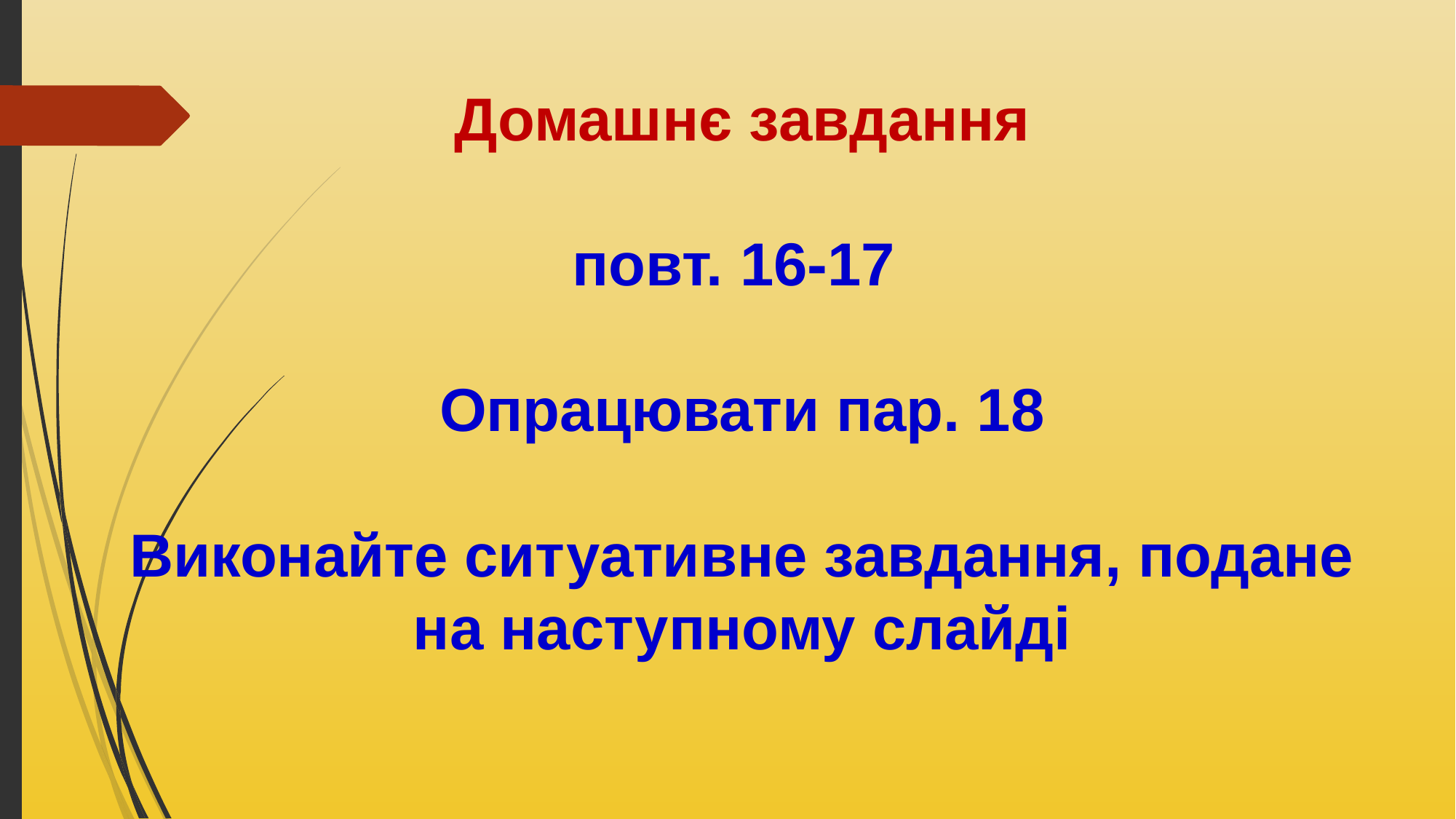

Домашнє завдання

повт. 16-17

Опрацювати пар. 18

Виконайте ситуативне завдання, подане на наступному слайді